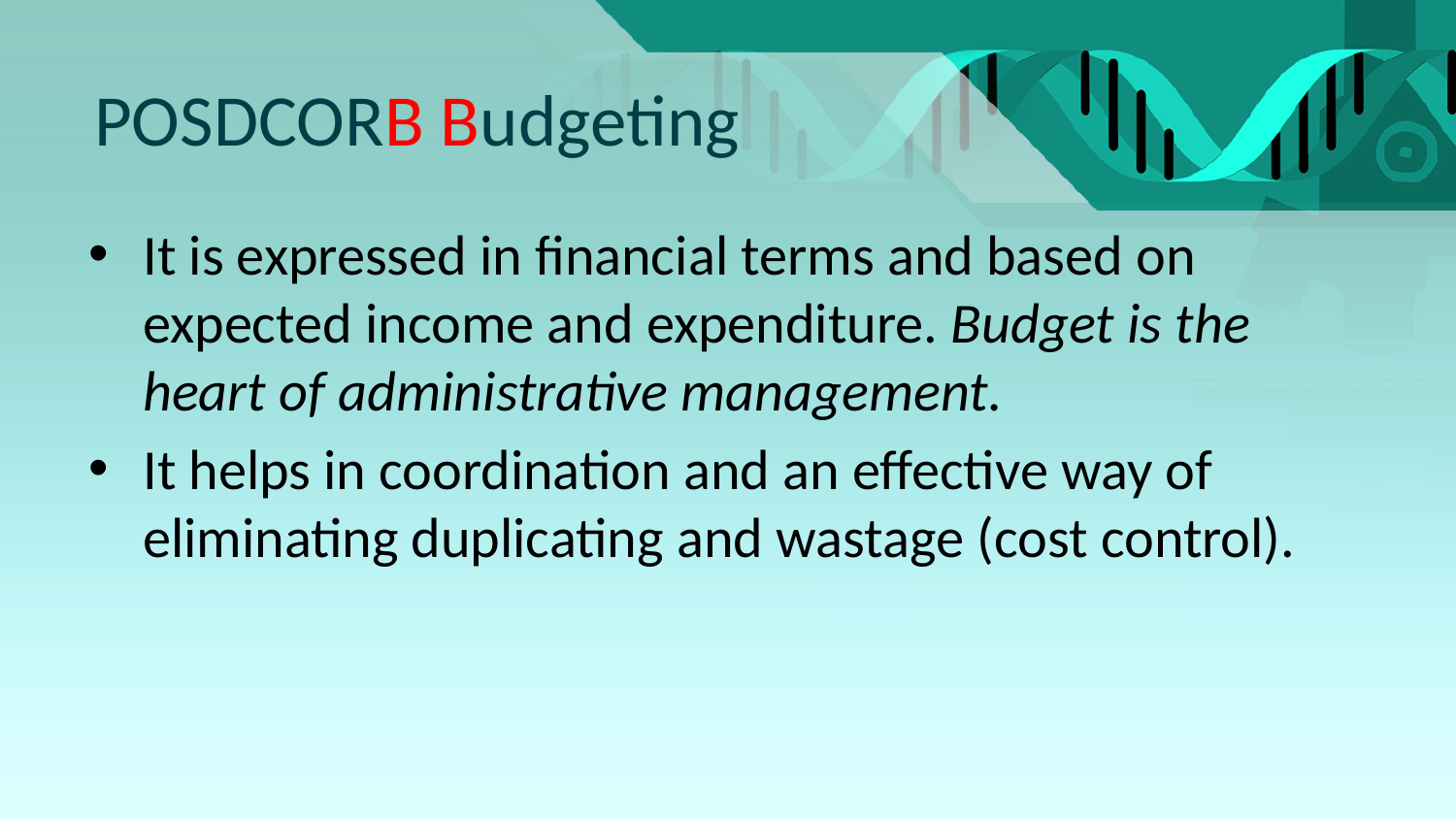

# POSDCORB Budgeting
It is expressed in financial terms and based on expected income and expenditure. Budget is the heart of administrative management.
It helps in coordination and an effective way of eliminating duplicating and wastage (cost control).